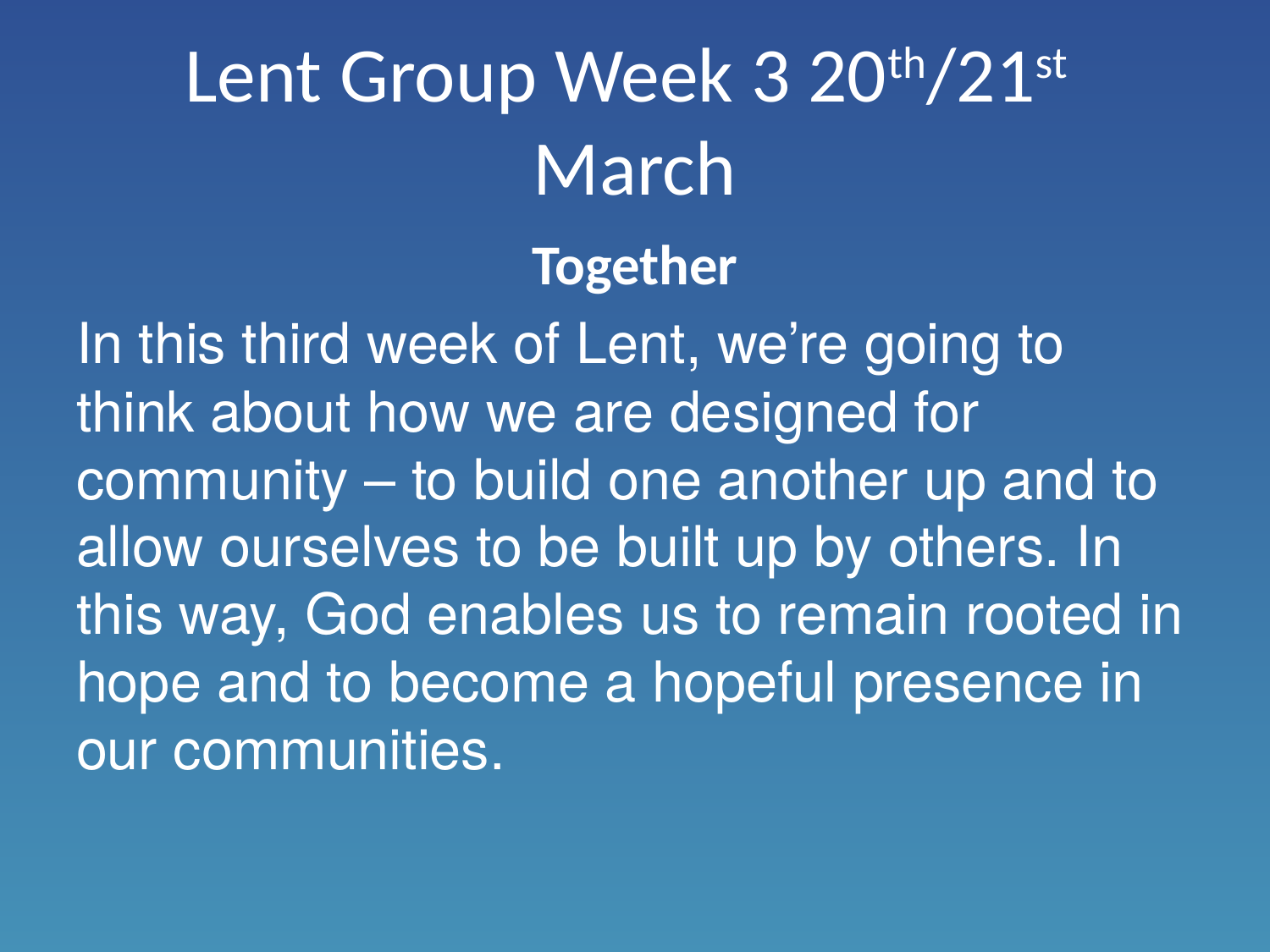

# Lent Group Week 3 20th/21st  March
Together
In this third week of Lent, we’re going to think about how we are designed for community – to build one another up and to allow ourselves to be built up by others. In this way, God enables us to remain rooted in hope and to become a hopeful presence in our communities.